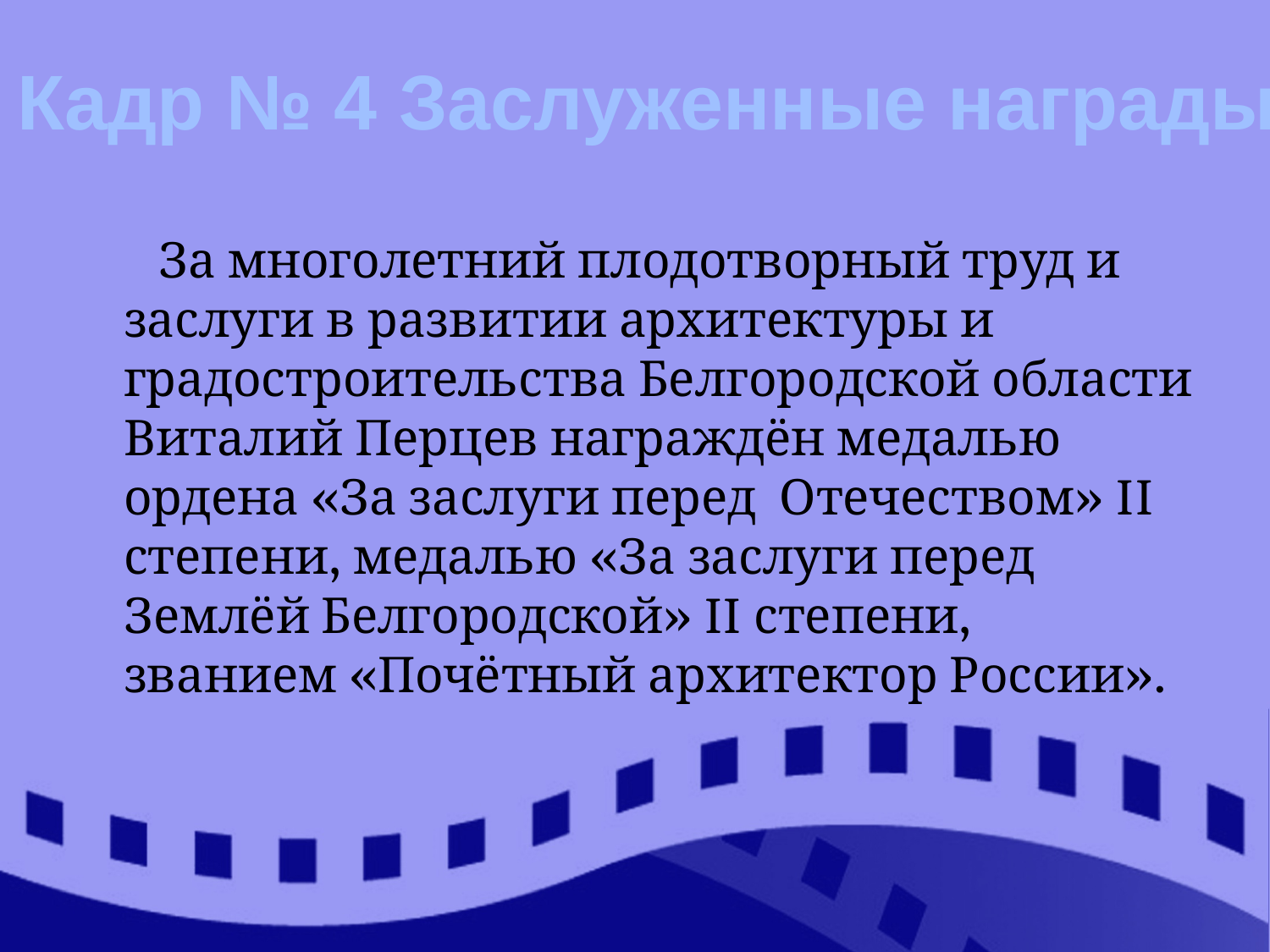

#
Кадр № 4 Заслуженные награды
       За многолетний плодотворный труд и заслуги в развитии архитектуры и градостроительства Белгородской области Виталий Перцев награждён медалью ордена «За заслуги перед  Отечеством» II степени, медалью «За заслуги перед Землёй Белгородской» II степени, званием «Почётный архитектор России».